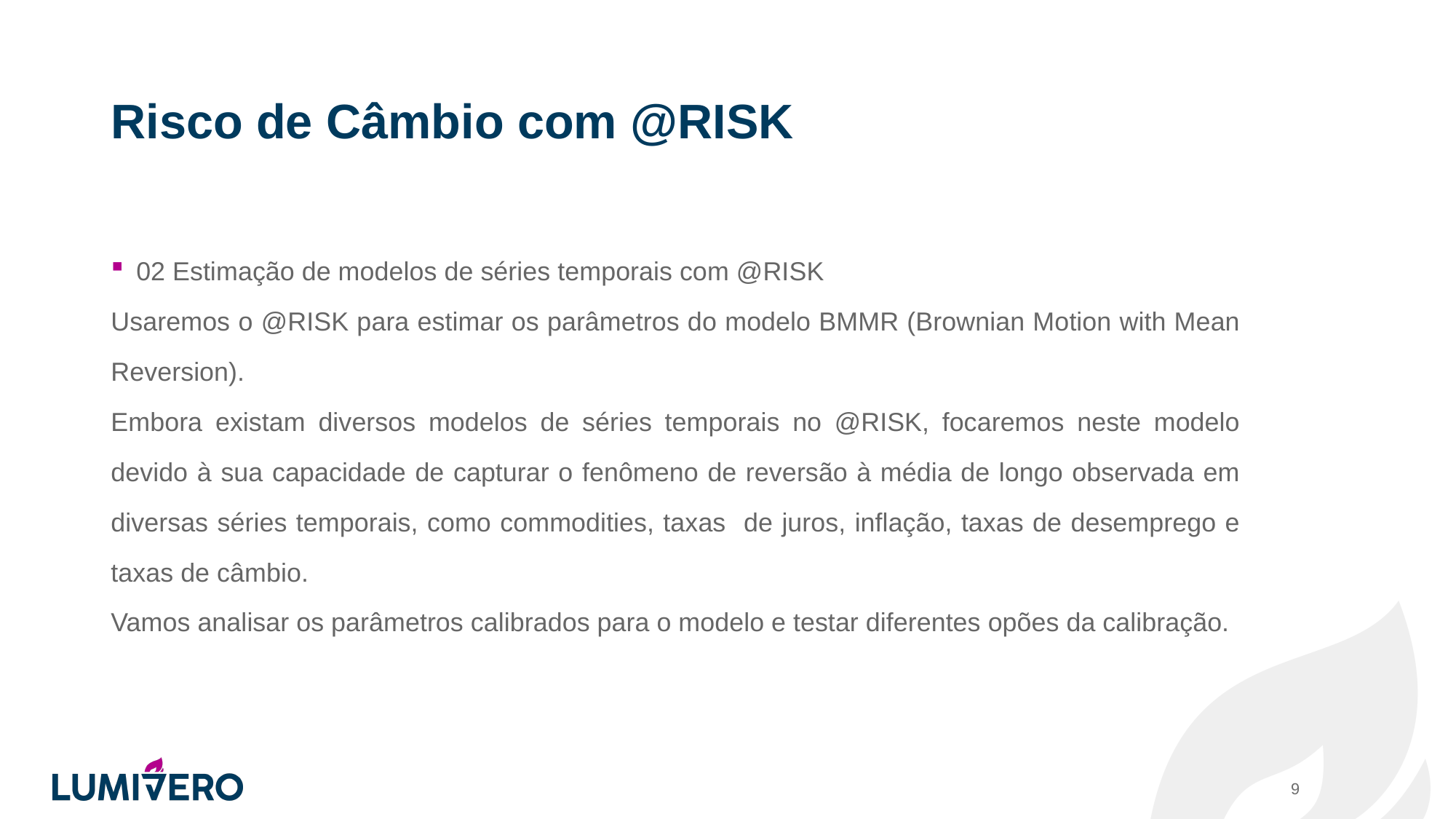

# Risco de Câmbio com @RISK
02 Estimação de modelos de séries temporais com @RISK
Usaremos o @RISK para estimar os parâmetros do modelo BMMR (Brownian Motion with Mean Reversion).
Embora existam diversos modelos de séries temporais no @RISK, focaremos neste modelo devido à sua capacidade de capturar o fenômeno de reversão à média de longo observada em diversas séries temporais, como commodities, taxas  de juros, inflação, taxas de desemprego e taxas de câmbio.
Vamos analisar os parâmetros calibrados para o modelo e testar diferentes opões da calibração.
9